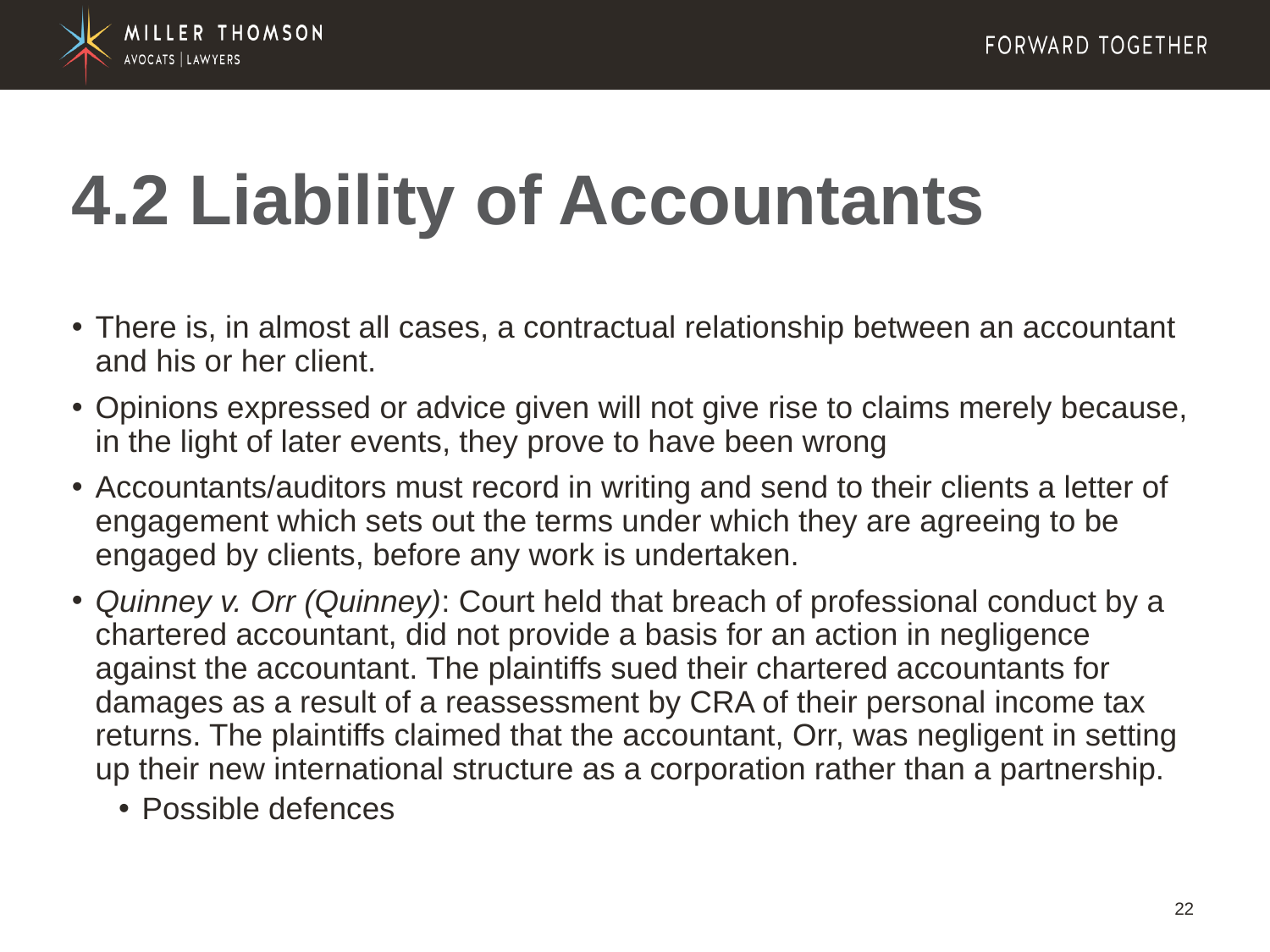

# 4.2 Liability of Accountants

There is, in almost all cases, a contractual relationship between an accountant and his or her client.
Opinions expressed or advice given will not give rise to claims merely because, in the light of later events, they prove to have been wrong
Accountants/auditors must record in writing and send to their clients a letter of engagement which sets out the terms under which they are agreeing to be engaged by clients, before any work is undertaken.
Quinney v. Orr (Quinney): Court held that breach of professional conduct by a chartered accountant, did not provide a basis for an action in negligence against the accountant. The plaintiffs sued their chartered accountants for damages as a result of a reassessment by CRA of their personal income tax returns. The plaintiffs claimed that the accountant, Orr, was negligent in setting up their new international structure as a corporation rather than a partnership.
Possible defences